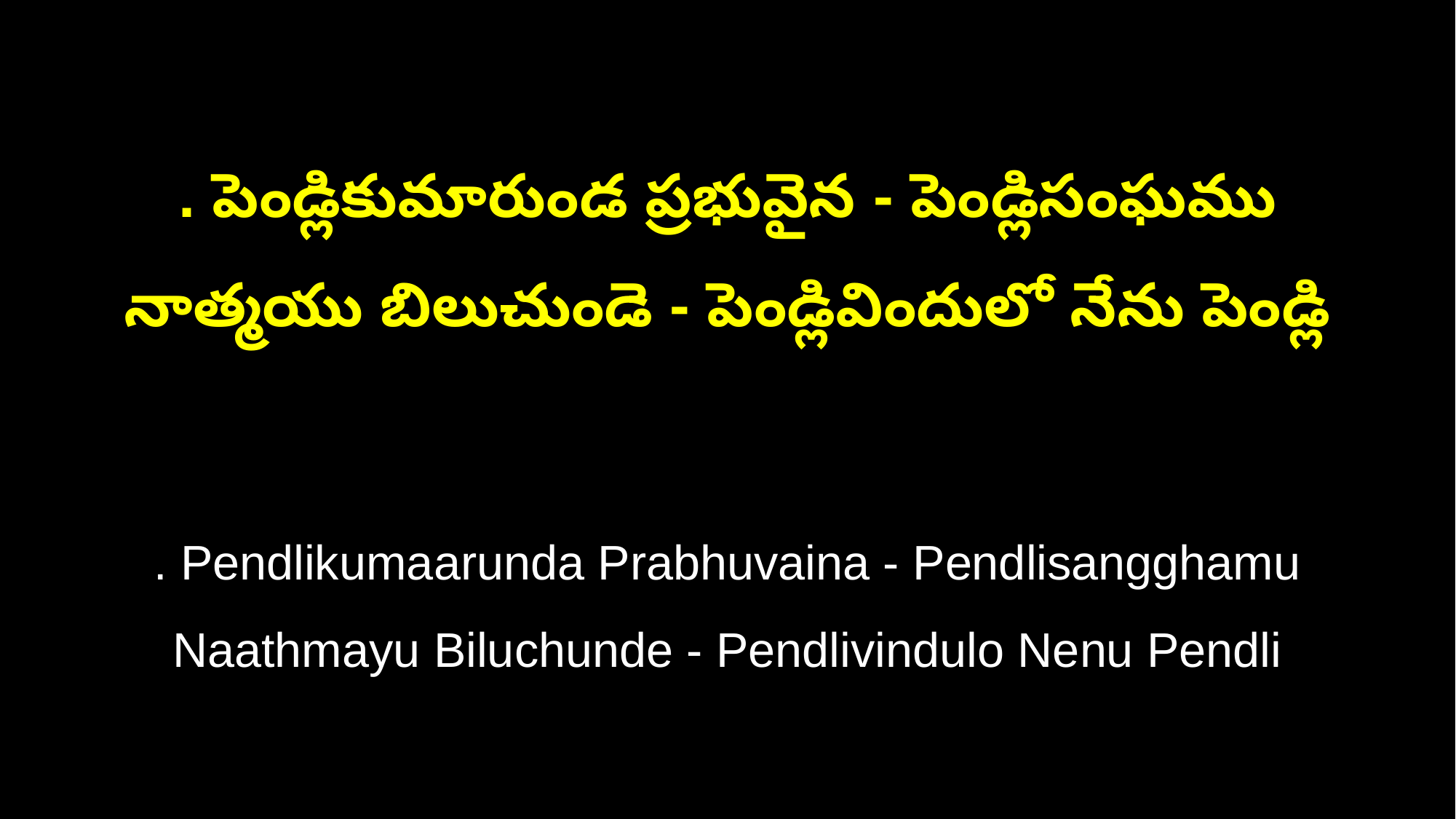

. పెండ్లికుమారుండ ప్రభువైన - పెండ్లిసంఘము
నాత్మయు బిలుచుండె - పెండ్లివిందులో నేను పెండ్లి
. Pendlikumaarunda Prabhuvaina - Pendlisangghamu
Naathmayu Biluchunde - Pendlivindulo Nenu Pendli